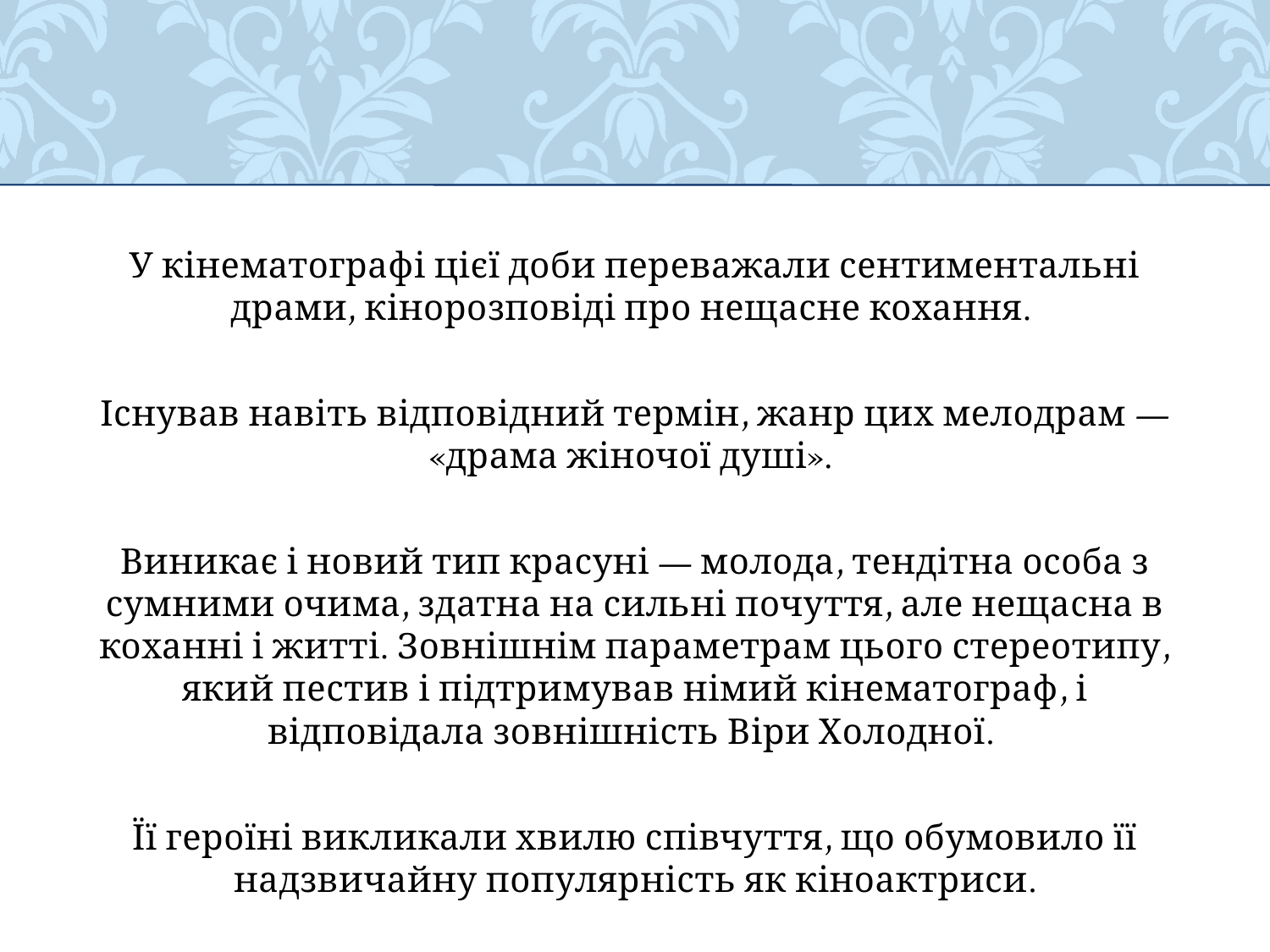

#
У кінематографі цієї доби переважали сентиментальні драми, кінорозповіді про нещасне кохання.

Існував навіть відповідний термін, жанр цих мелодрам — «драма жіночої душі».

Виникає і новий тип красуні — молода, тендітна особа з сумними очима, здатна на сильні почуття, але нещасна в коханні і житті. Зовнішнім параметрам цього стереотипу, який пестив і підтримував німий кінематограф, і відповідала зовнішність Віри Холодної.

Її героїні викликали хвилю співчуття, що обумовило її надзвичайну популярність як кіноактриси.